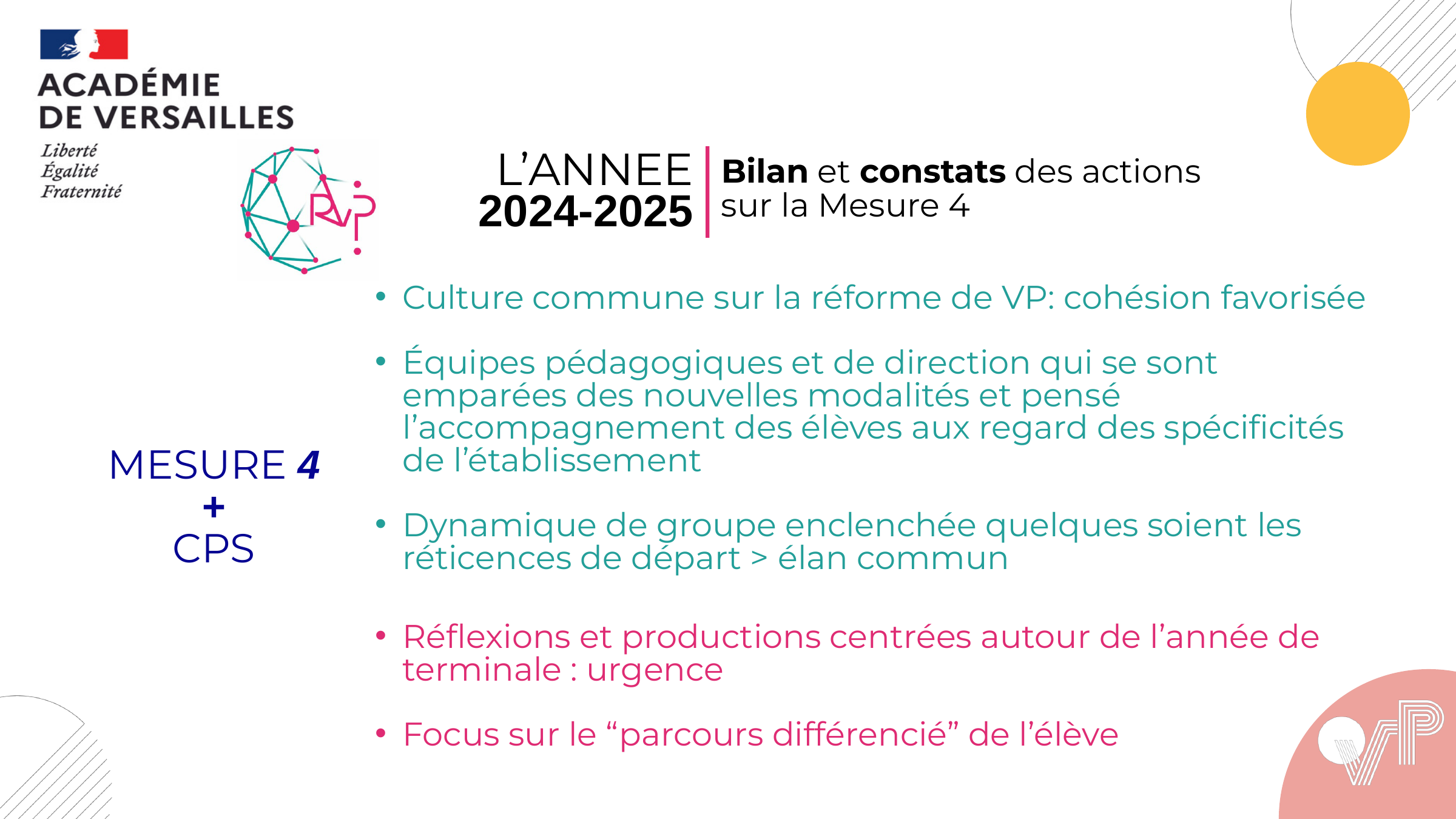

L’ANNEE 2024-2025
Bilan et constats des actions sur la Mesure 4
Culture commune sur la réforme de VP: cohésion favorisée

Équipes pédagogiques et de direction qui se sont emparées des nouvelles modalités et pensé l’accompagnement des élèves aux regard des spécificités de l’établissement

Dynamique de groupe enclenchée quelques soient les réticences de départ > élan commun
MESURE 4
+
CPS
Réflexions et productions centrées autour de l’année de terminale : urgence

Focus sur le “parcours différencié” de l’élève